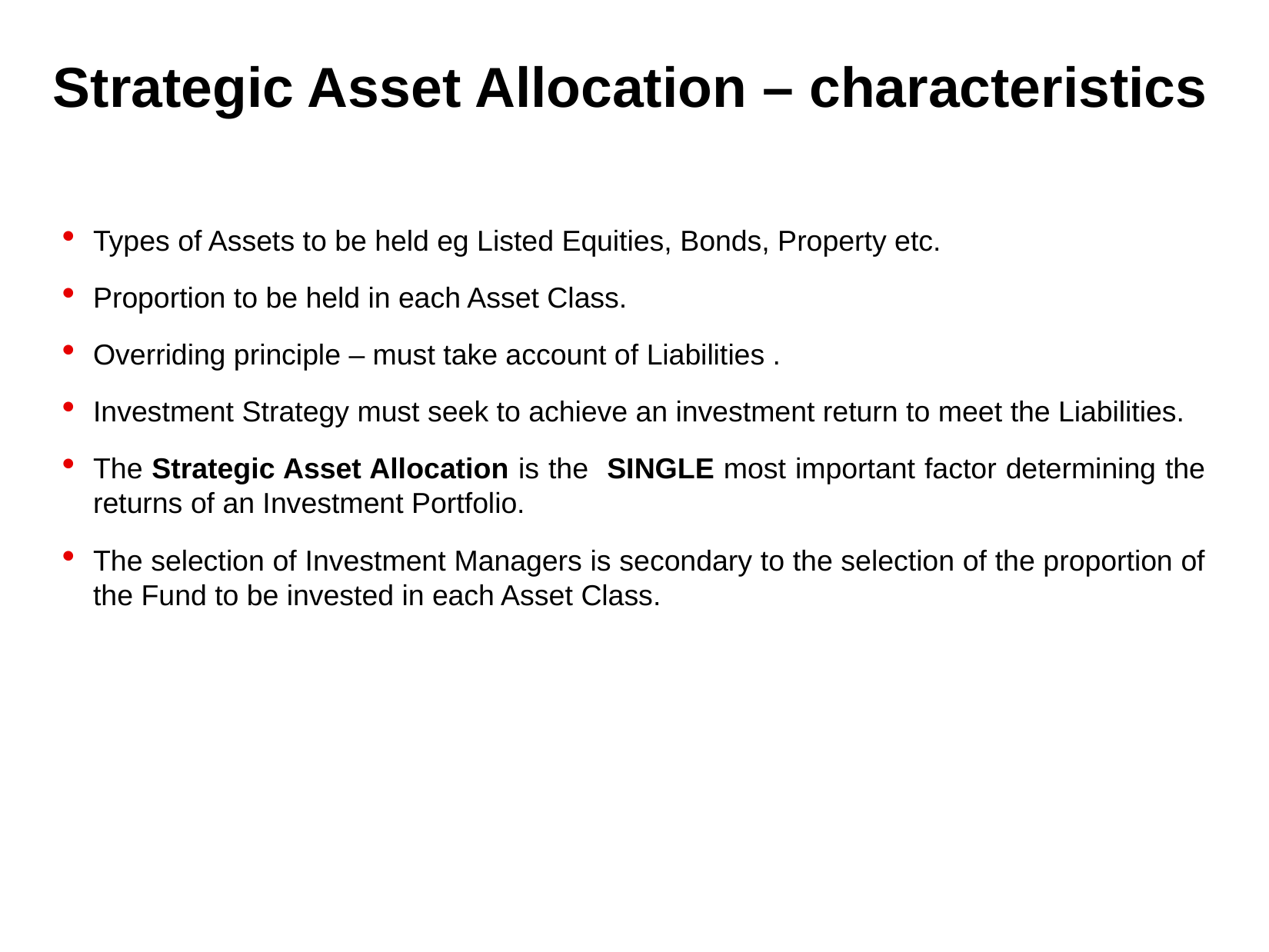

# Strategic Asset Allocation – characteristics
Types of Assets to be held eg Listed Equities, Bonds, Property etc.
Proportion to be held in each Asset Class.
Overriding principle – must take account of Liabilities .
Investment Strategy must seek to achieve an investment return to meet the Liabilities.
The Strategic Asset Allocation is the  SINGLE most important factor determining the returns of an Investment Portfolio.
The selection of Investment Managers is secondary to the selection of the proportion of the Fund to be invested in each Asset Class.